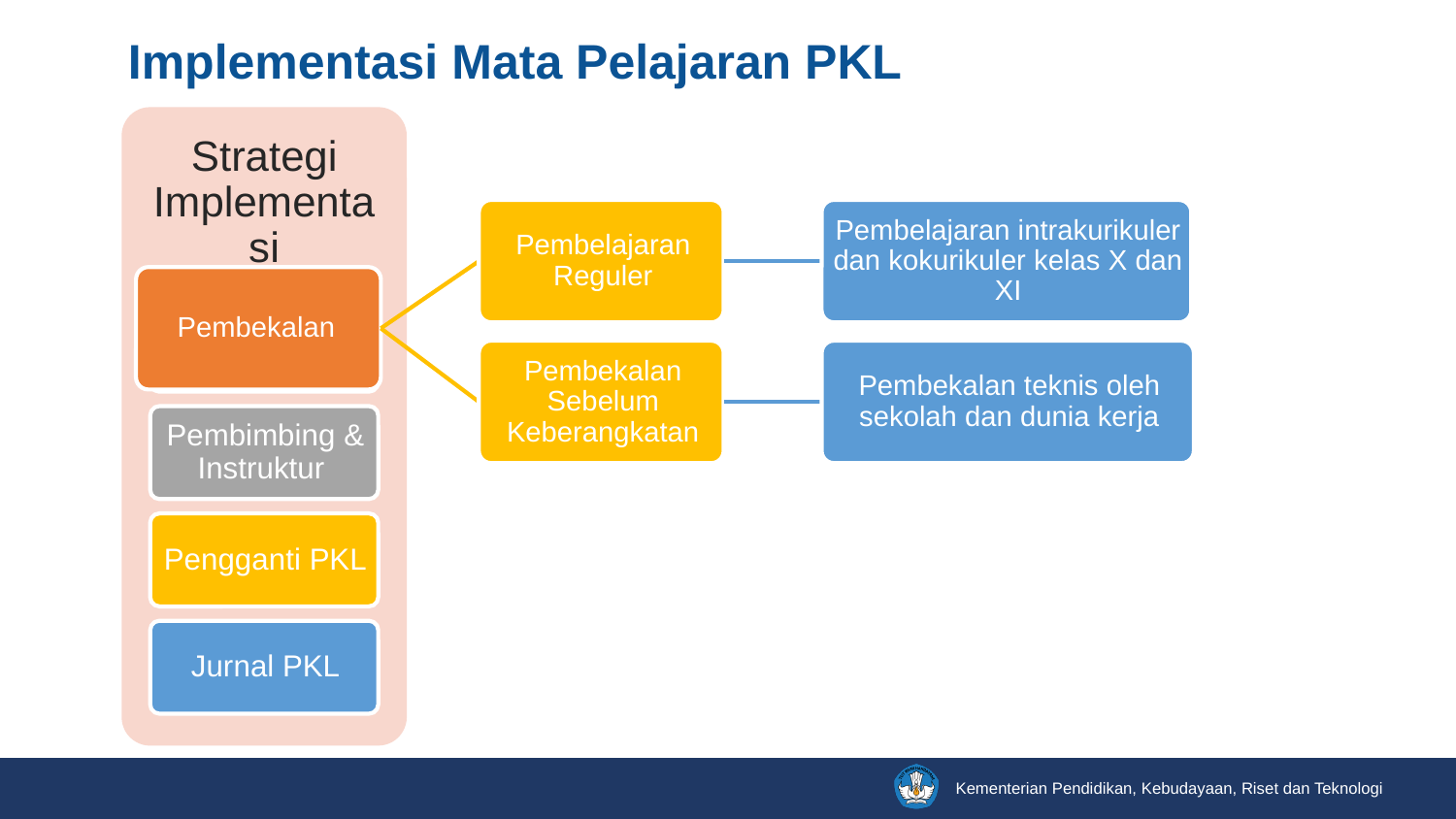

Implementasi Mata Pelajaran PKL
Pembekalan

Pembelajaran Reguler

Pembelajaran intrakurikuler dan kokurikuler kelas X dan XI

Pembekalan Sebelum Keberangkatan

Pembekalan teknis oleh sekolah dan dunia kerja
Strategi Implementasi
Pembekalan
Pembimbing & Instruktur
Pengganti PKL
Jurnal PKL